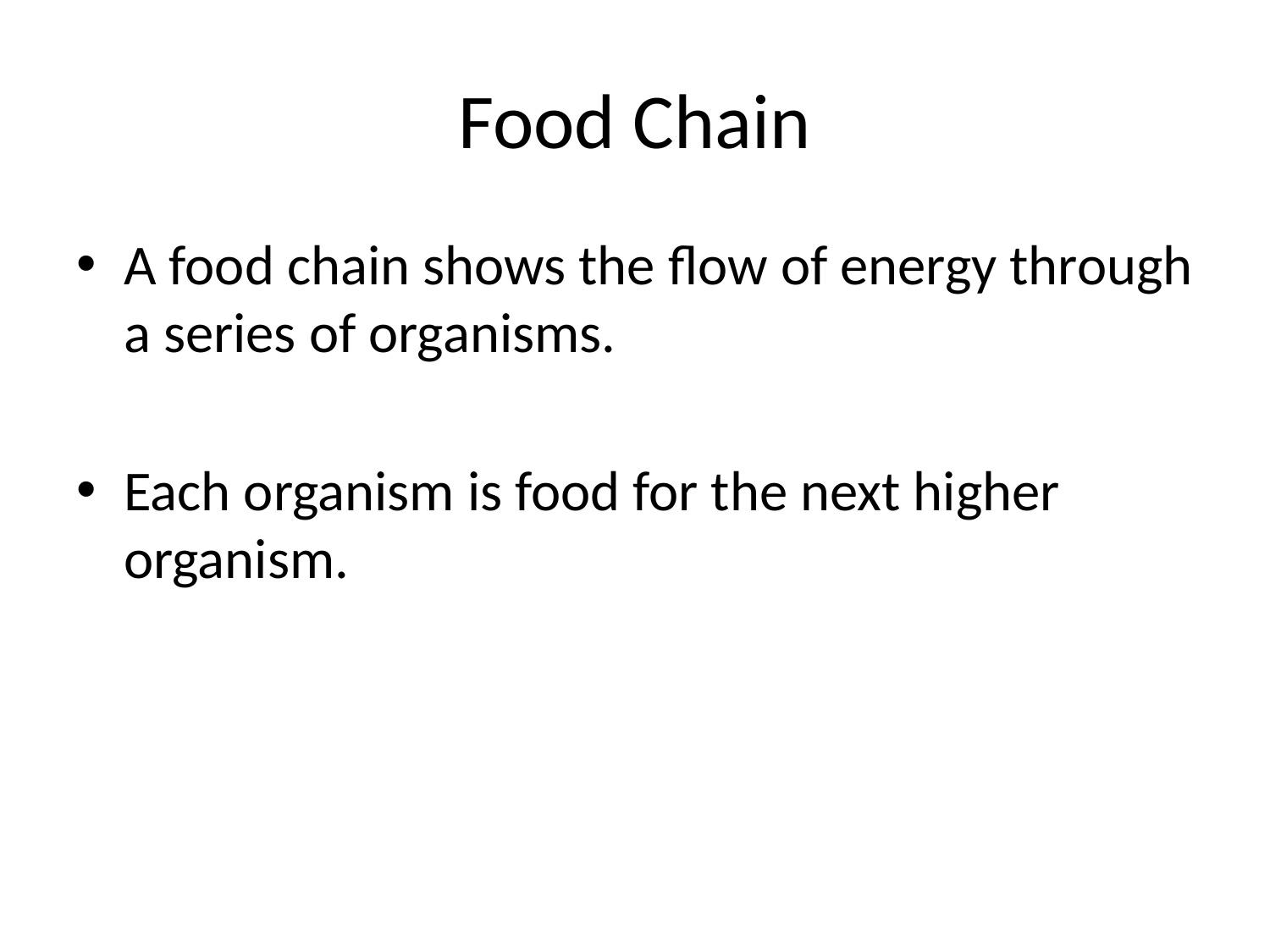

# Food Chain
A food chain shows the flow of energy through a series of organisms.

Each organism is food for the next higher organism.